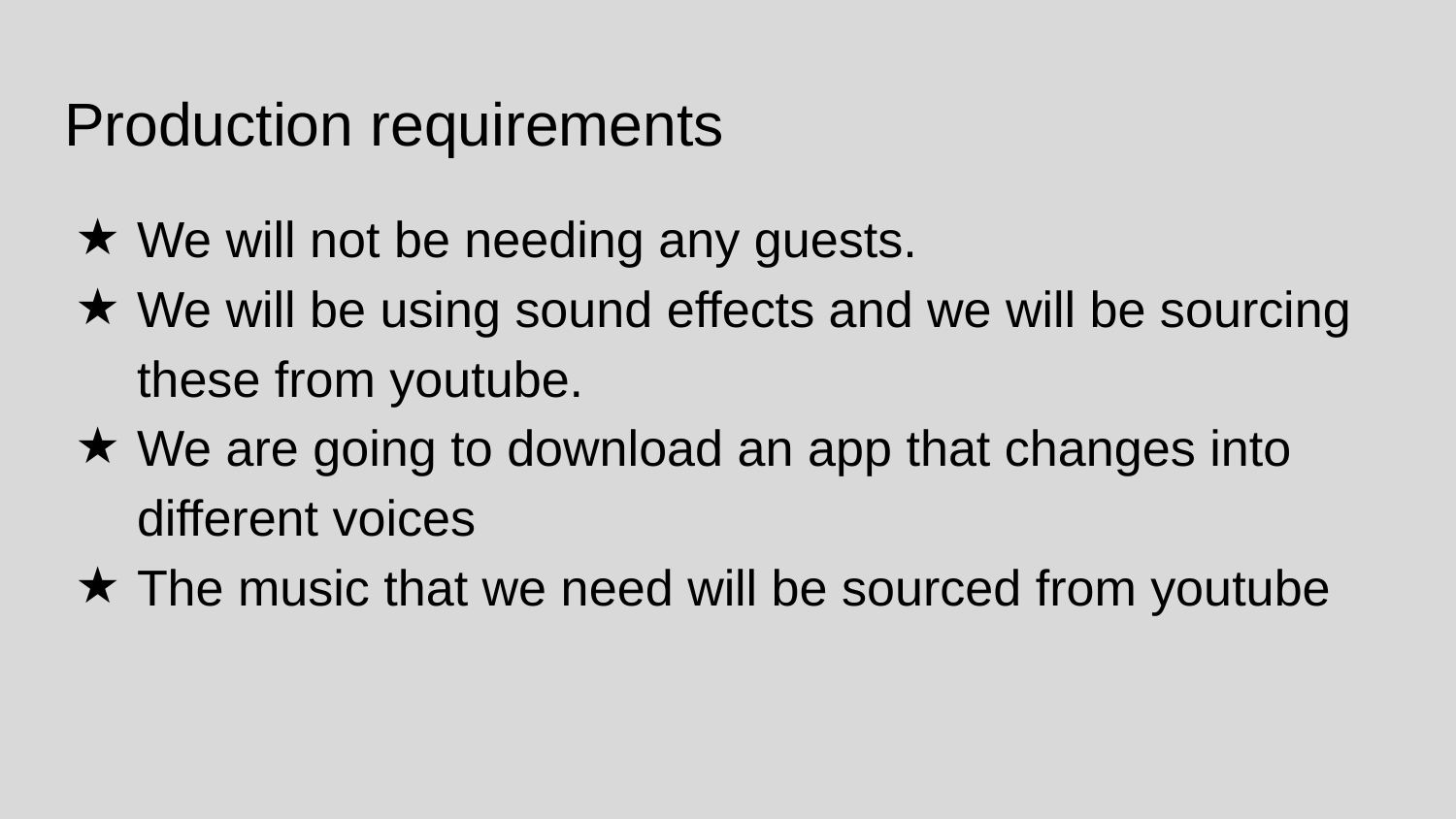

# Production requirements
We will not be needing any guests.
We will be using sound effects and we will be sourcing these from youtube.
We are going to download an app that changes into different voices
The music that we need will be sourced from youtube